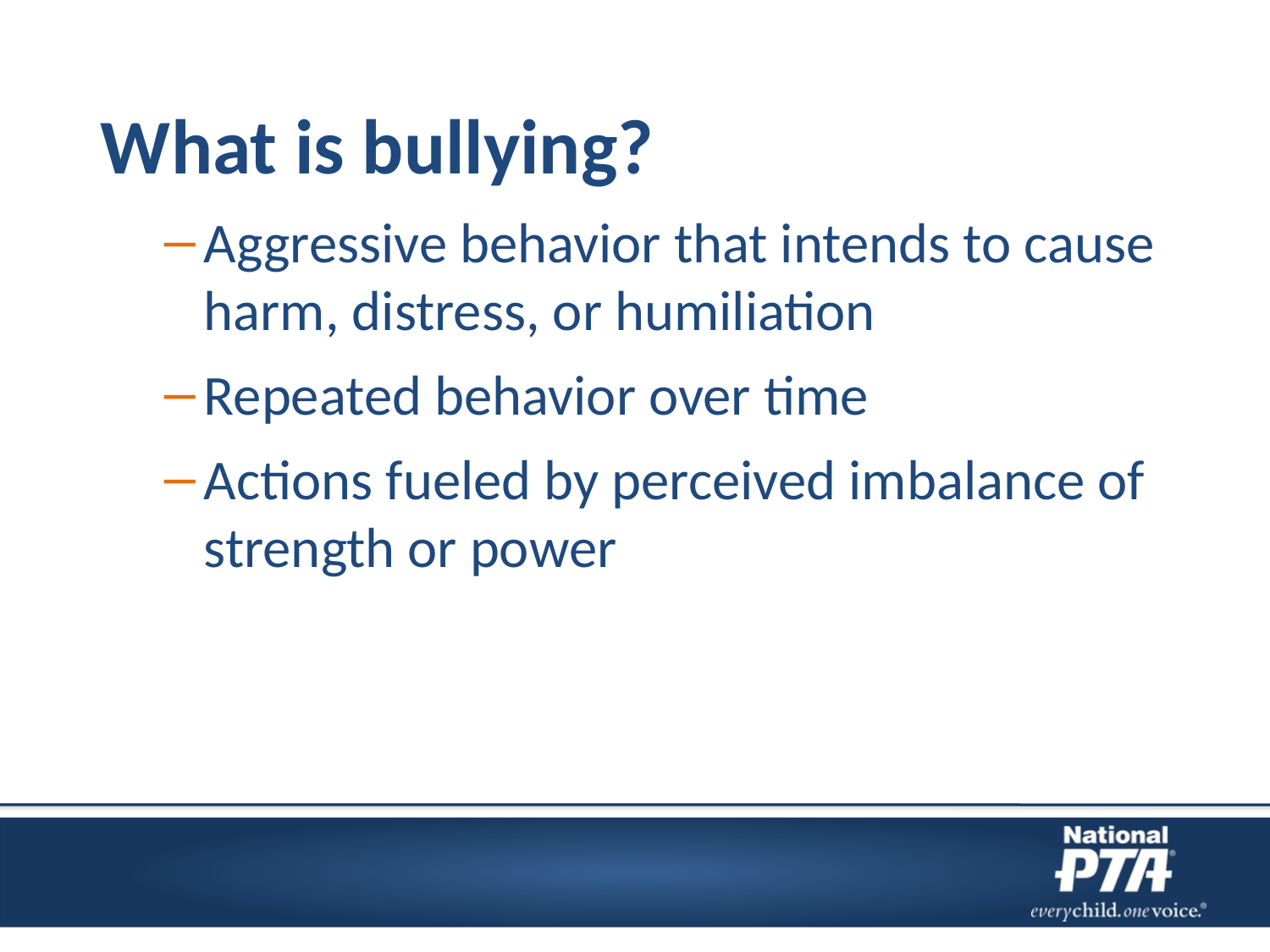

What is bullying?
Aggressive behavior that intends to cause harm, distress, or humiliation
Repeated behavior over time
Actions fueled by perceived imbalance of strength or power